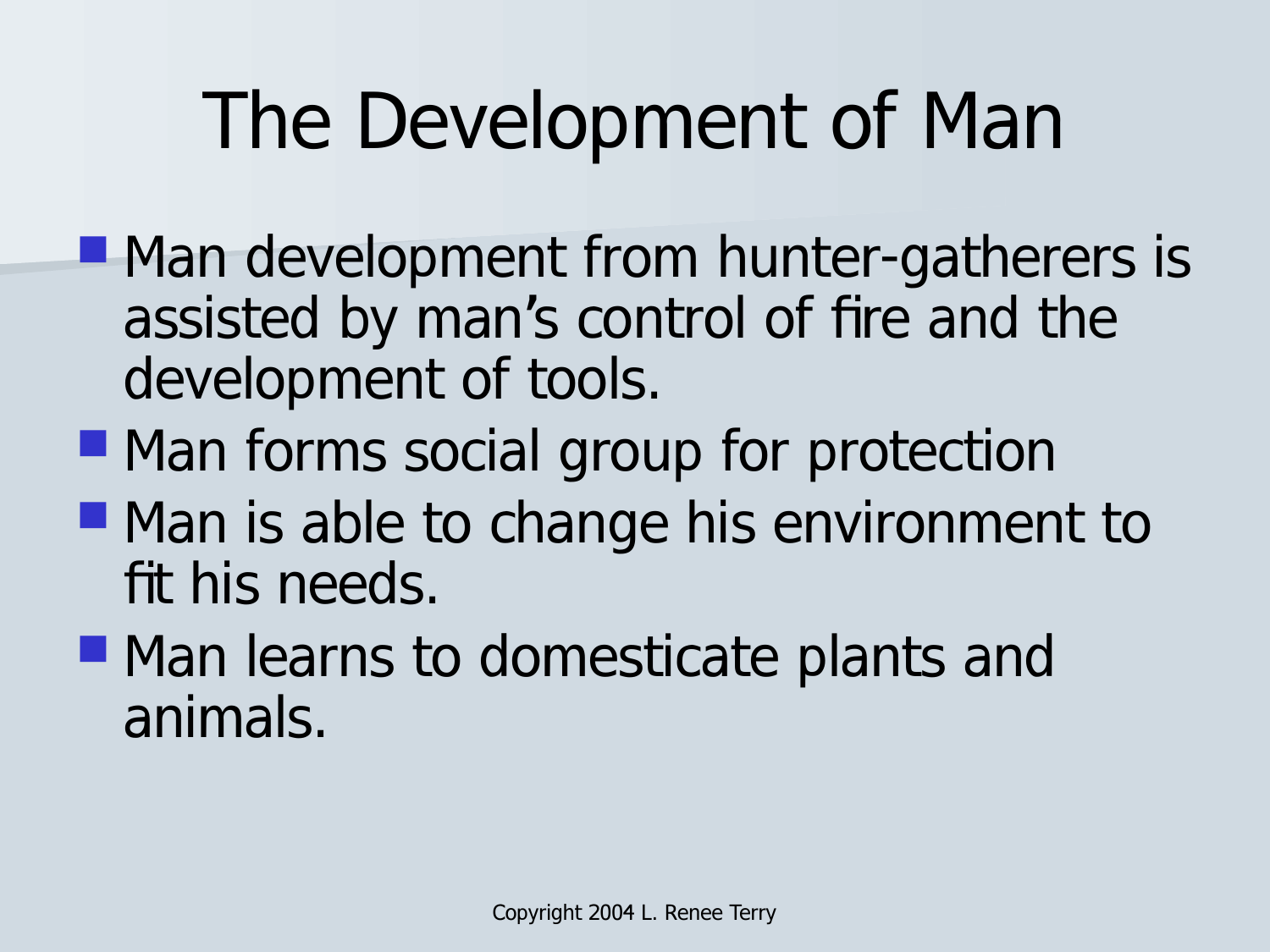

# The Development of Man
Man development from hunter-gatherers is assisted by man’s control of fire and the development of tools.
Man forms social group for protection
Man is able to change his environment to fit his needs.
Man learns to domesticate plants and animals.
Copyright 2004 L. Renee Terry